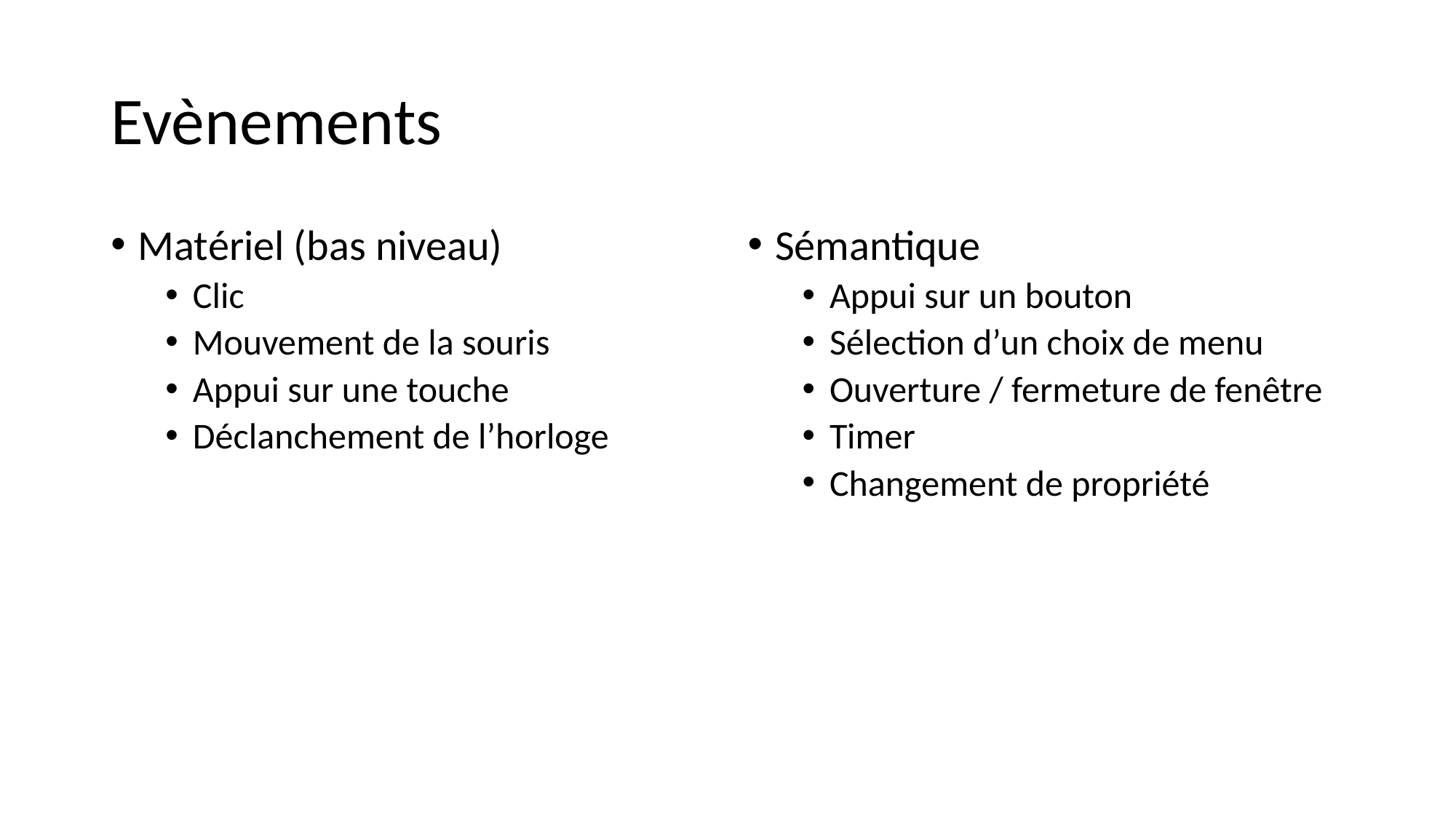

# Evènements
Matériel (bas niveau)
Clic
Mouvement de la souris
Appui sur une touche
Déclanchement de l’horloge
Sémantique
Appui sur un bouton
Sélection d’un choix de menu
Ouverture / fermeture de fenêtre
Timer
Changement de propriété